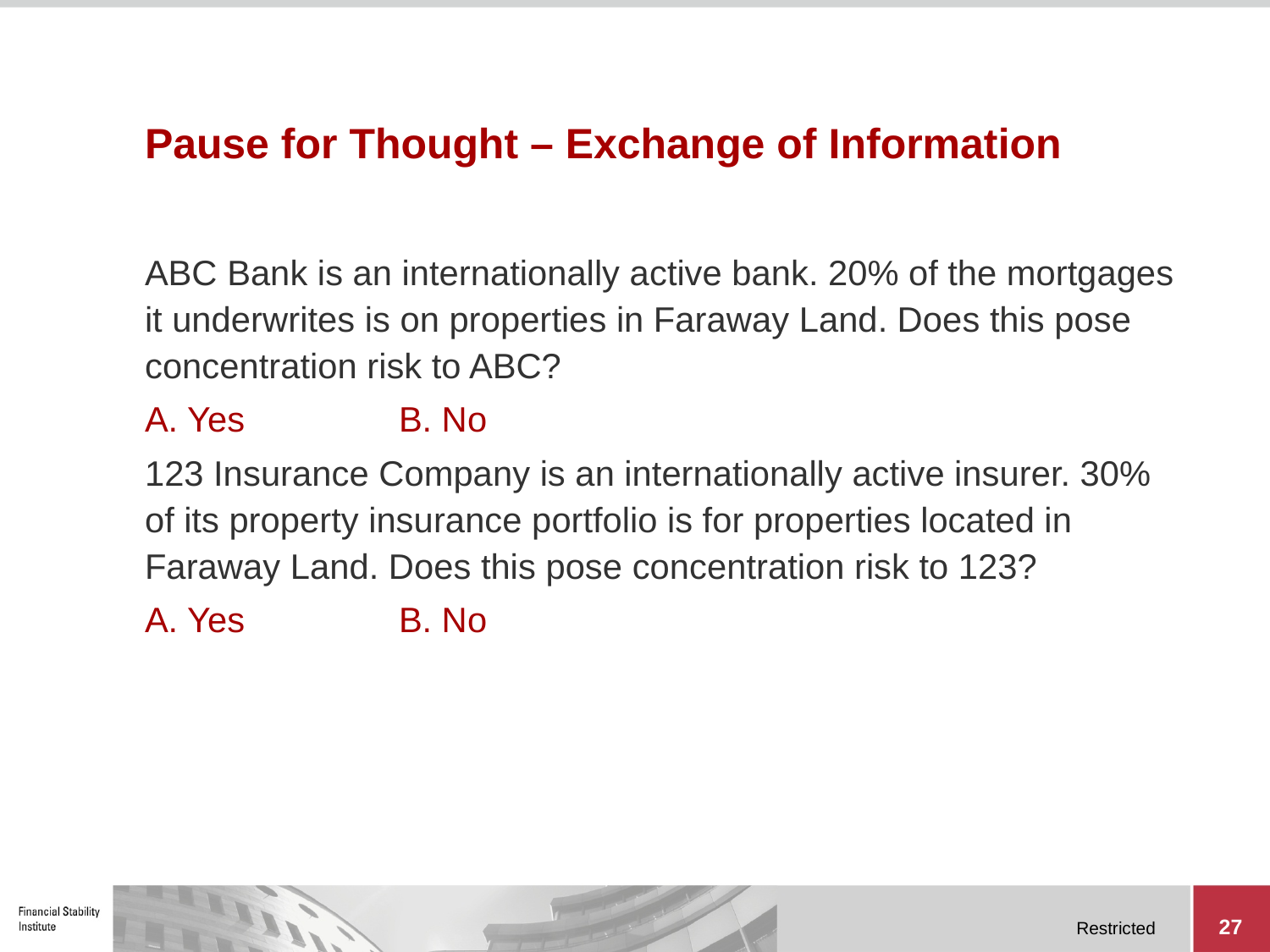

# Pause for Thought – Exchange of Information
ABC Bank is an internationally active bank. 20% of the mortgages it underwrites is on properties in Faraway Land. Does this pose concentration risk to ABC?
A. Yes 		B. No
123 Insurance Company is an internationally active insurer. 30% of its property insurance portfolio is for properties located in Faraway Land. Does this pose concentration risk to 123?
A. Yes		B. No
If ABC and 123 are part of the same financial conglomerate, the combined risk concentration would be significant. A hurricane in Faraway Land will affect both the bank and insurer. But sectoral supervision alone will not reveal this.
27